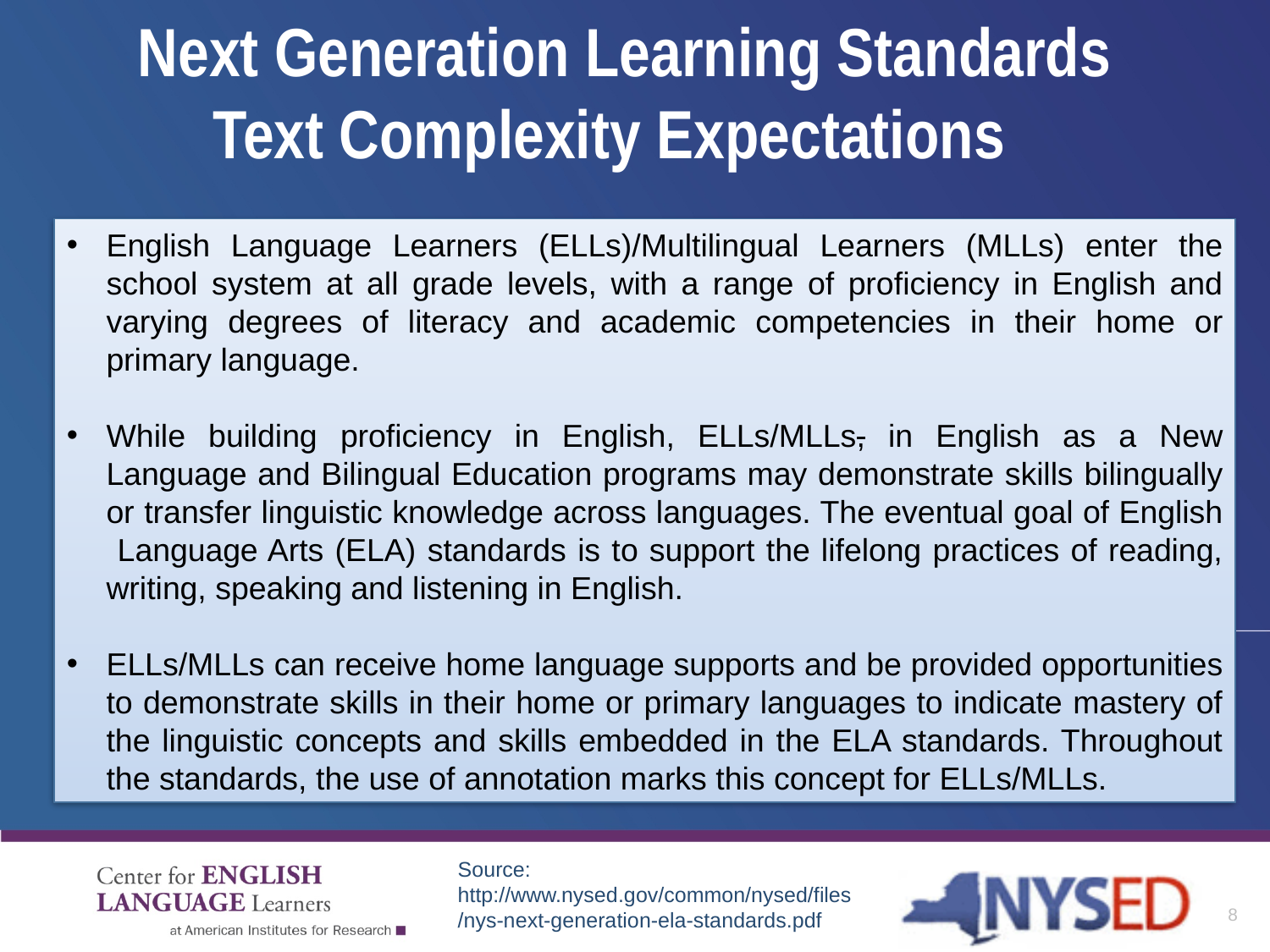

# Next Generation Learning Standards Text Complexity Expectations
English Language Learners (ELLs)/Multilingual Learners (MLLs) enter the school system at all grade levels, with a range of proficiency in English and varying degrees of literacy and academic competencies in their home or primary language.

While building proficiency in English, ELLs/MLLs, in English as a New Language and Bilingual Education programs may demonstrate skills bilingually or transfer linguistic knowledge across languages. The eventual goal of English  Language Arts (ELA) standards is to support the lifelong practices of reading, writing, speaking and listening in English.

ELLs/MLLs can receive home language supports and be provided opportunities to demonstrate skills in their home or primary languages to indicate mastery of the linguistic concepts and skills embedded in the ELA standards. Throughout the standards, the use of annotation marks this concept for ELLs/MLLs.
Source: http://www.nysed.gov/common/nysed/files/nys-next-generation-ela-standards.pdf
8